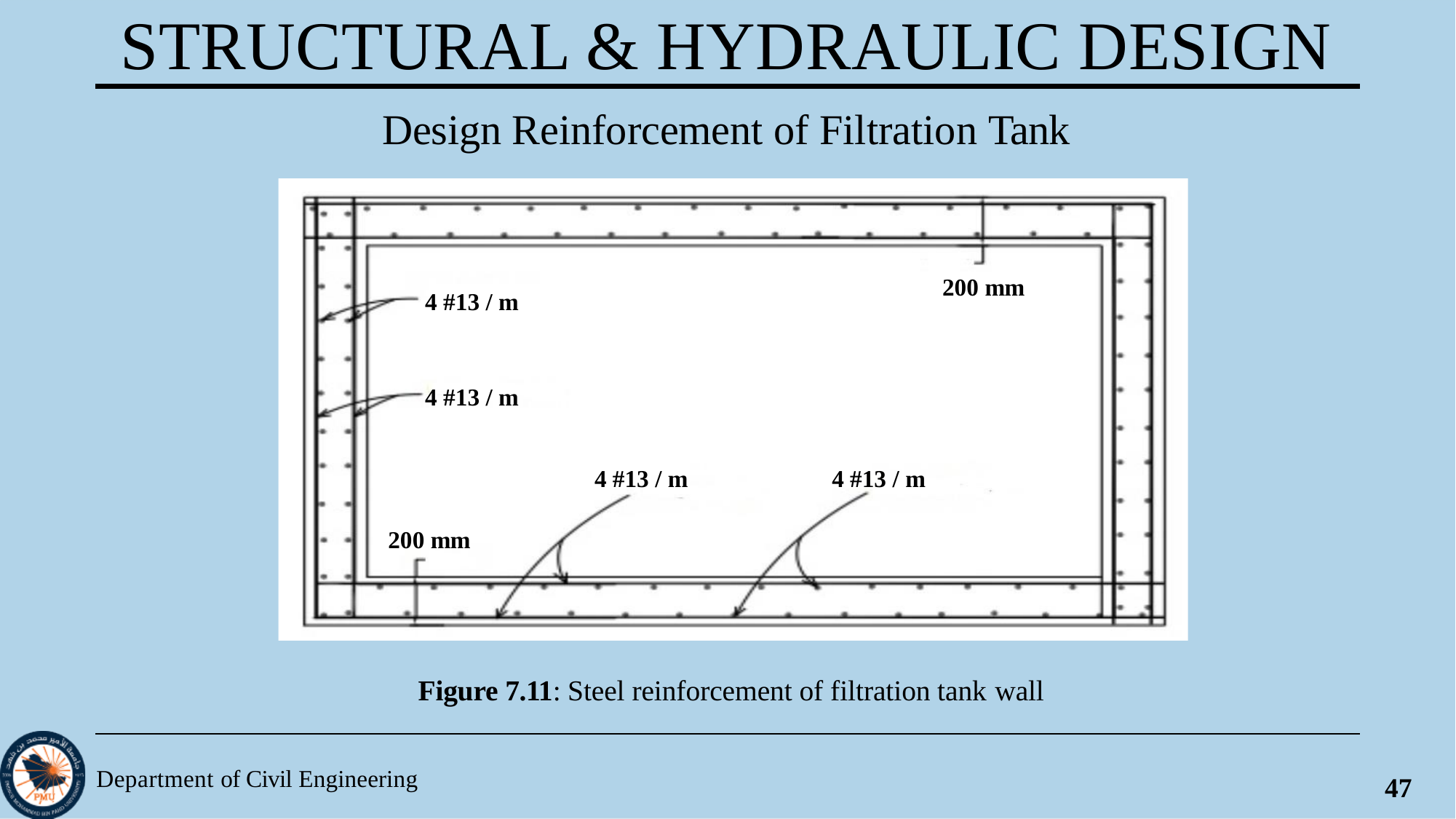

# STRUCTURAL & HYDRAULIC DESIGN

Design Reinforcement of Filtration Tank

200 mm
4 #13 / m
4 #13 / m
4 #13 / m
4 #13 / m
200 mm
Figure 7.11: Steel reinforcement of filtration tank wall

Department of Civil Engineering
47